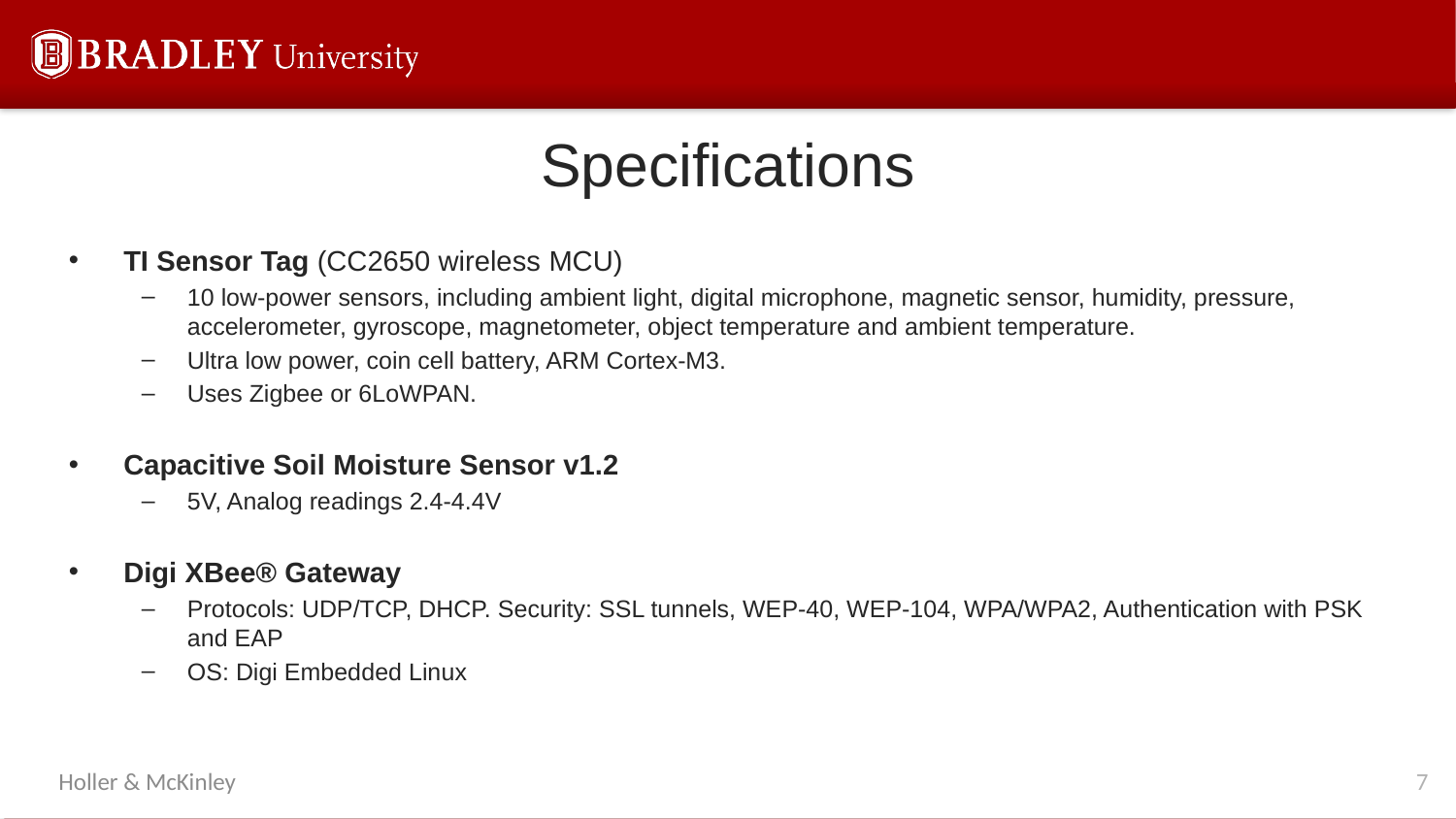

# Specifications
TI Sensor Tag (CC2650 wireless MCU)
10 low-power sensors, including ambient light, digital microphone, magnetic sensor, humidity, pressure, accelerometer, gyroscope, magnetometer, object temperature and ambient temperature.
Ultra low power, coin cell battery, ARM Cortex-M3.
Uses Zigbee or 6LoWPAN.

Capacitive Soil Moisture Sensor v1.2
5V, Analog readings 2.4-4.4V

Digi XBee® Gateway
Protocols: UDP/TCP, DHCP. Security: SSL tunnels, WEP-40, WEP-104, WPA/WPA2, Authentication with PSK and EAP
OS: Digi Embedded Linux
7
Holler & McKinley